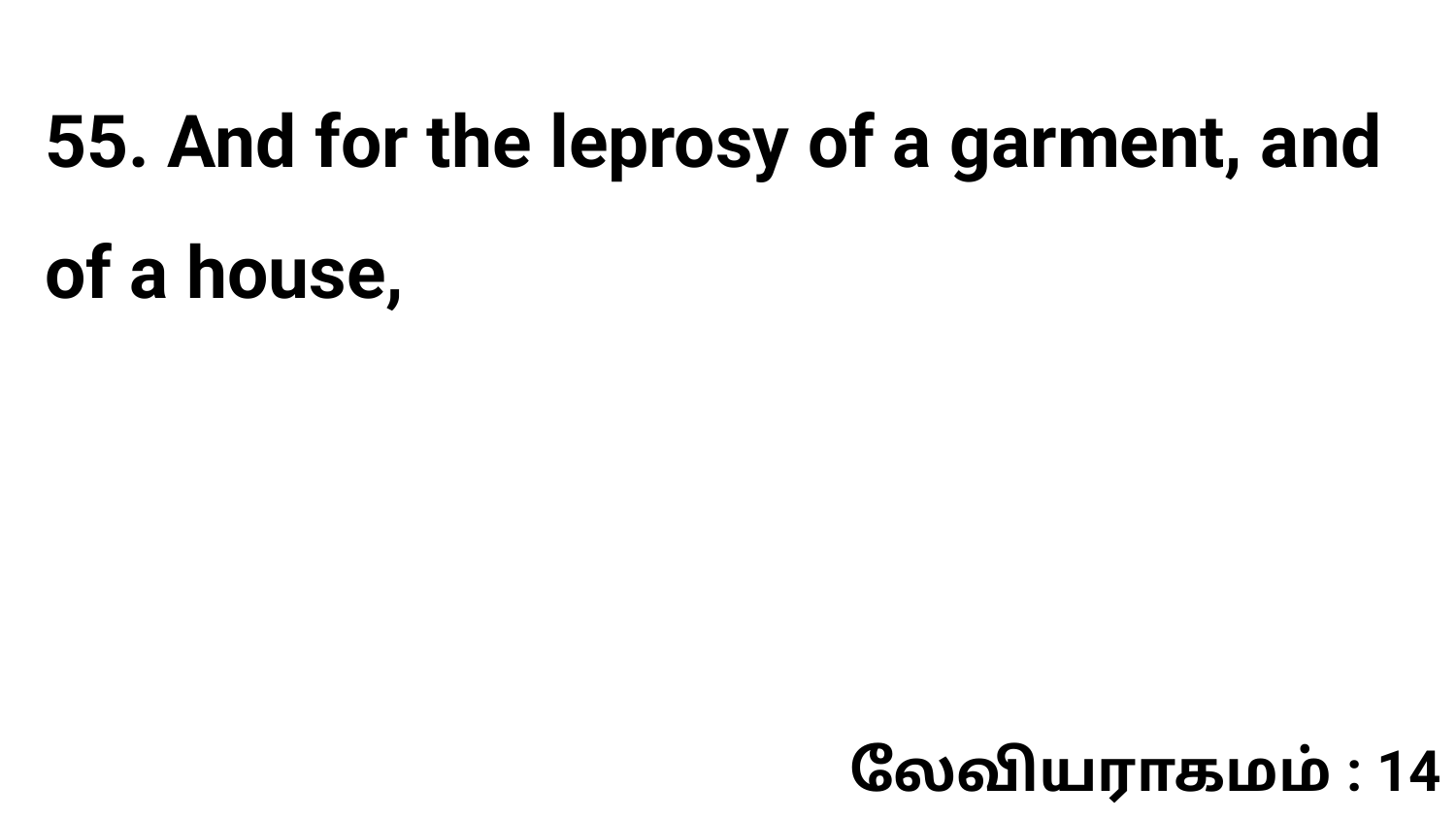

55. And for the leprosy of a garment, and of a house,
லேவியராகமம் : 14